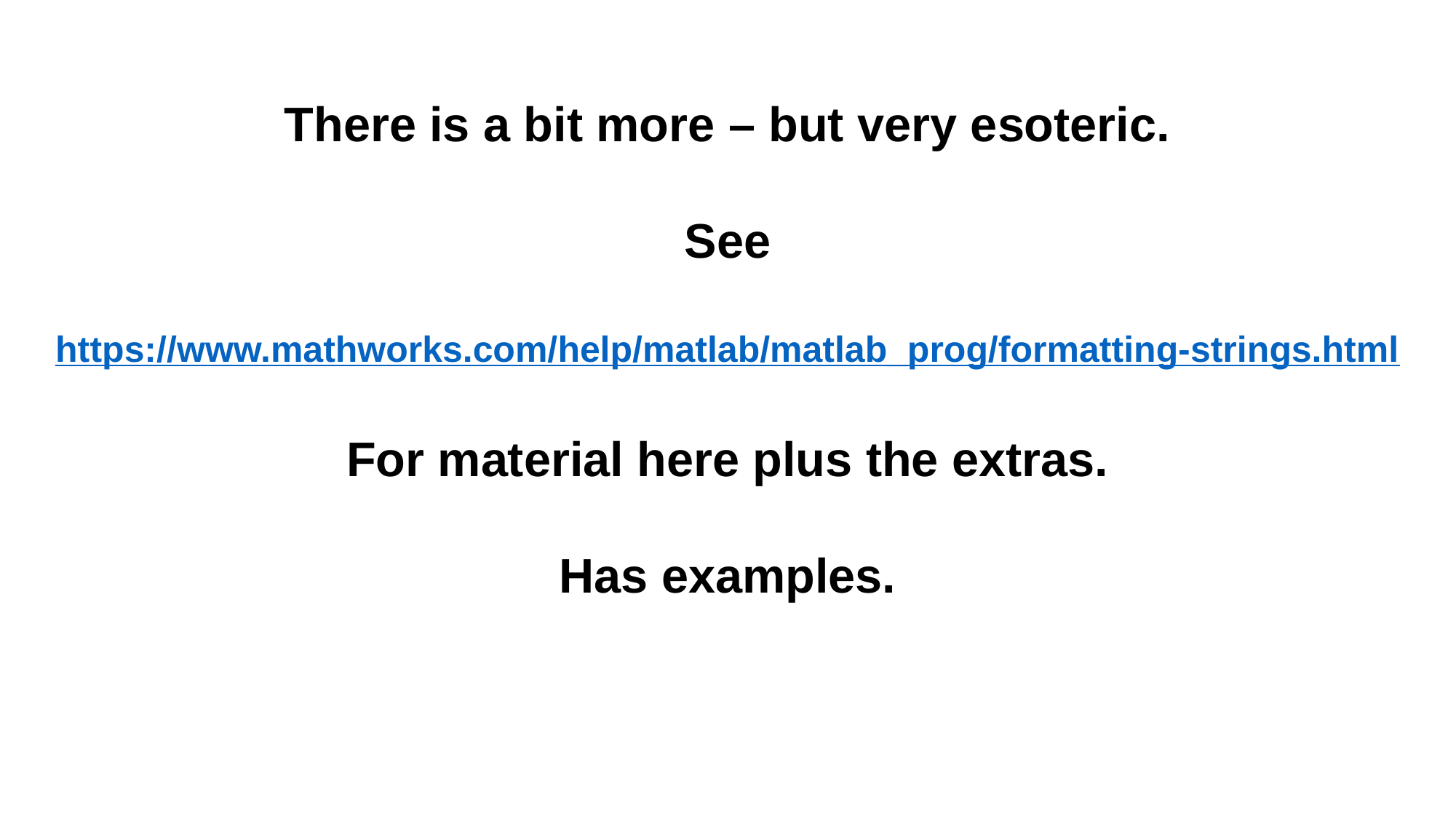

There is a bit more – but very esoteric.

See

https://www.mathworks.com/help/matlab/matlab_prog/formatting-strings.html

For material here plus the extras.

Has examples.